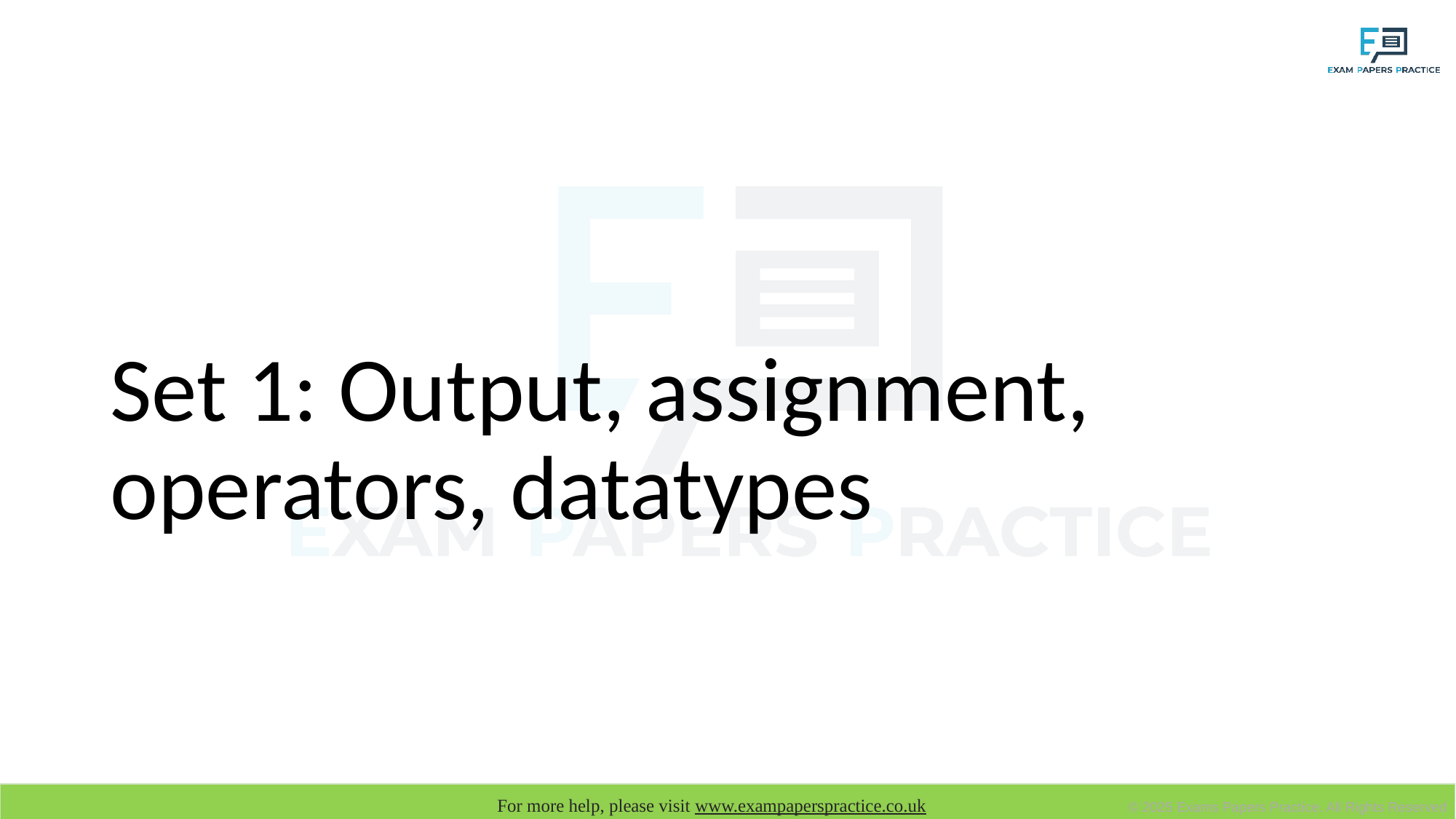

# Set 1: Output, assignment, operators, datatypes